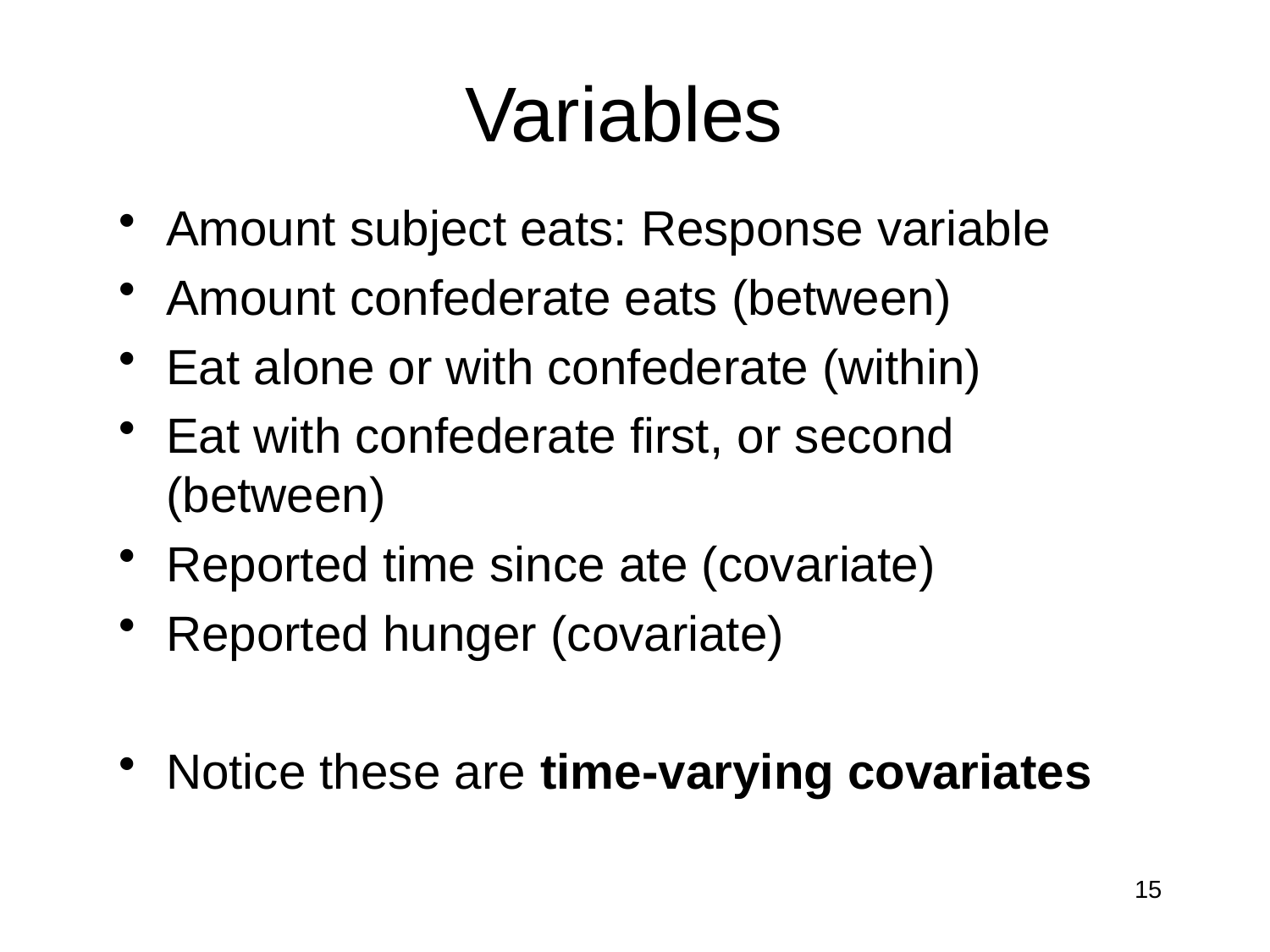

# Variables
Amount subject eats: Response variable
Amount confederate eats (between)
Eat alone or with confederate (within)
Eat with confederate first, or second (between)
Reported time since ate (covariate)
Reported hunger (covariate)

Notice these are time-varying covariates

15